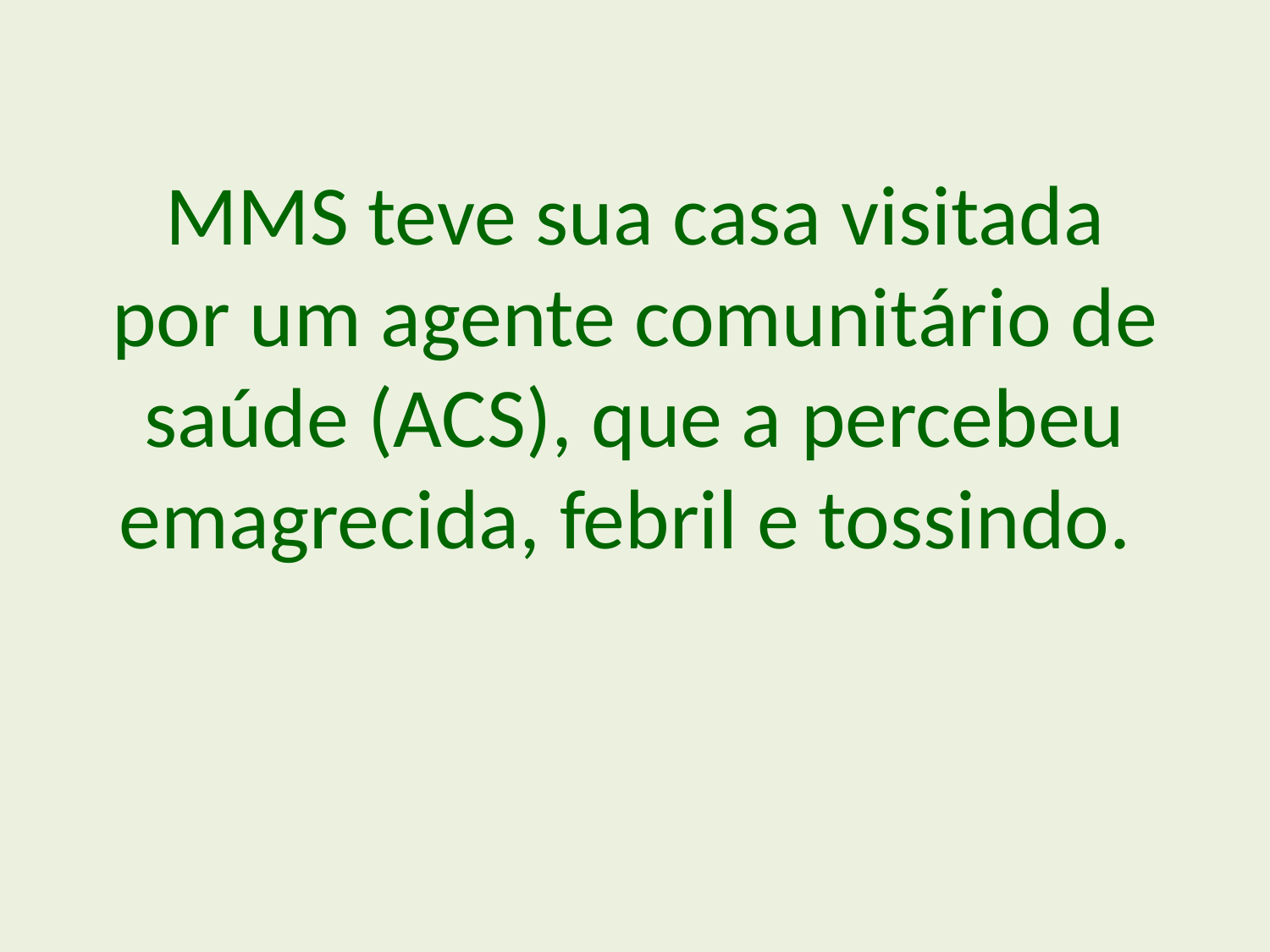

MMS teve sua casa visitada por um agente comunitário de saúde (ACS), que a percebeu emagrecida, febril e tossindo.